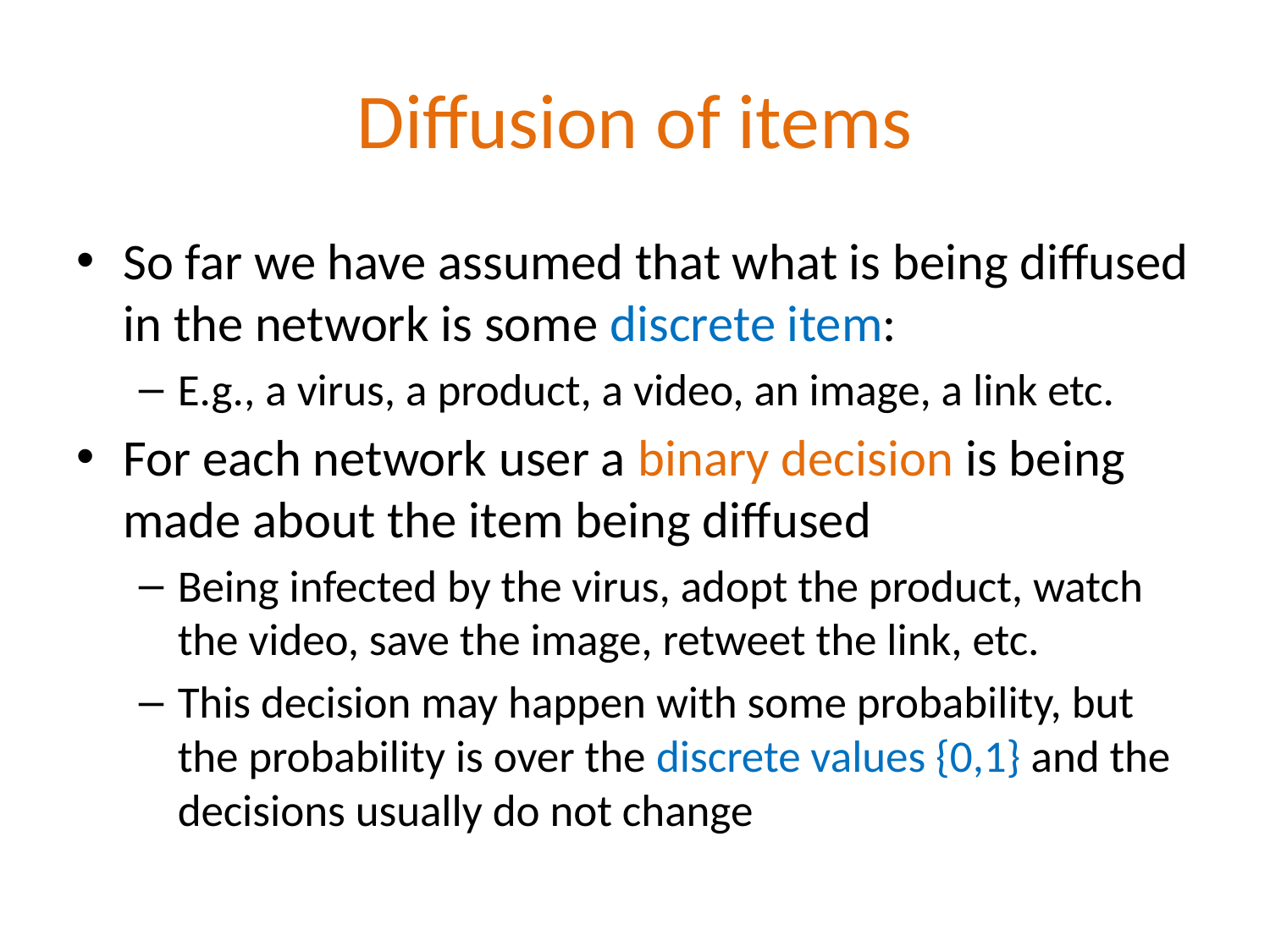

# Diffusion of items
So far we have assumed that what is being diffused in the network is some discrete item:
E.g., a virus, a product, a video, an image, a link etc.
For each network user a binary decision is being made about the item being diffused
Being infected by the virus, adopt the product, watch the video, save the image, retweet the link, etc.
This decision may happen with some probability, but the probability is over the discrete values {0,1} and the decisions usually do not change